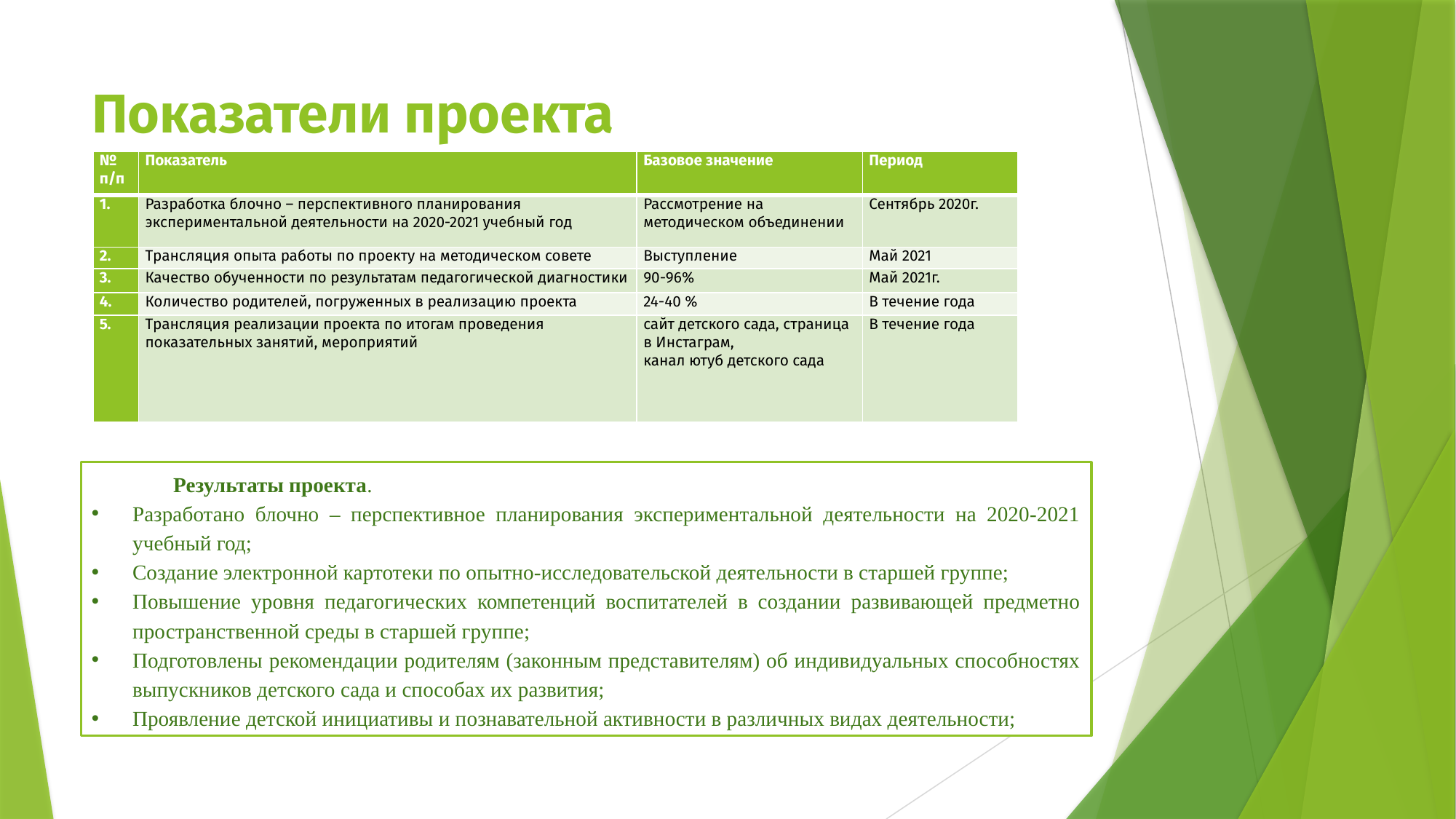

# Показатели проекта
| № п/п | Показатель | Базовое значение | Период |
| --- | --- | --- | --- |
| 1. | Разработка блочно – перспективного планирования экспериментальной деятельности на 2020-2021 учебный год | Рассмотрение на методическом объединении | Сентябрь 2020г. |
| 2. | Трансляция опыта работы по проекту на методическом совете | Выступление | Май 2021 |
| 3. | Качество обученности по результатам педагогической диагностики | 90-96% | Май 2021г. |
| 4. | Количество родителей, погруженных в реализацию проекта | 24-40 % | В течение года |
| 5. | Трансляция реализации проекта по итогам проведения показательных занятий, мероприятий | сайт детского сада, страница в Инстаграм, канал ютуб детского сада | В течение года |
Результаты проекта.
Разработано блочно – перспективное планирования экспериментальной деятельности на 2020-2021 учебный год;
Создание электронной картотеки по опытно-исследовательской деятельности в старшей группе;
Повышение уровня педагогических компетенций воспитателей в создании развивающей предметно пространственной среды в старшей группе;
Подготовлены рекомендации родителям (законным представителям) об индивидуальных способностях выпускников детского сада и способах их развития;
Проявление детской инициативы и познавательной активности в различных видах деятельности;